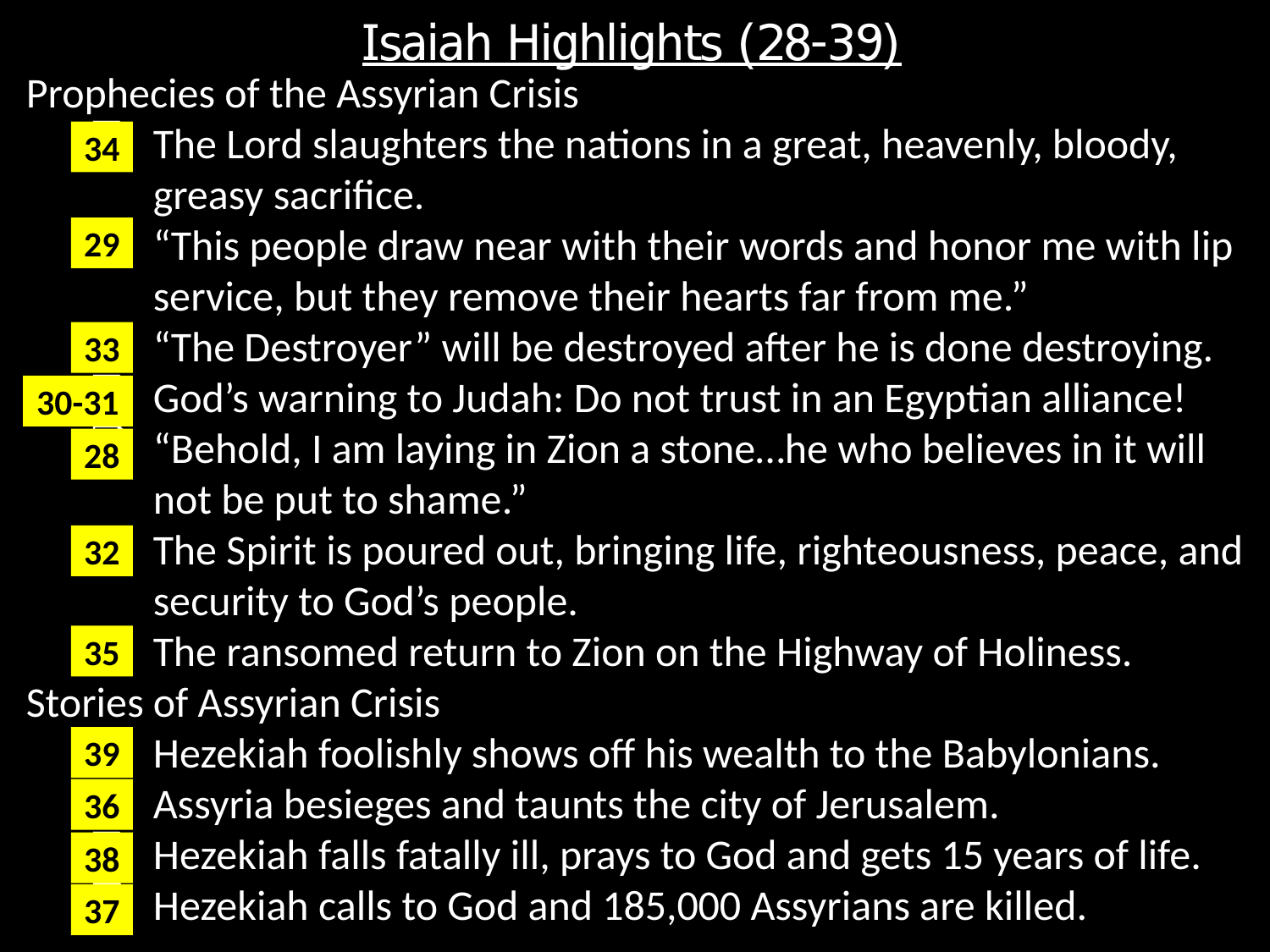

# Isaiah Highlights (28-39)
Prophecies of the Assyrian Crisis
The Lord slaughters the nations in a great, heavenly, bloody, greasy sacrifice.
“This people draw near with their words and honor me with lip service, but they remove their hearts far from me.”
“The Destroyer” will be destroyed after he is done destroying.
God’s warning to Judah: Do not trust in an Egyptian alliance!
“Behold, I am laying in Zion a stone…he who believes in it will not be put to shame.”
The Spirit is poured out, bringing life, righteousness, peace, and security to God’s people.
The ransomed return to Zion on the Highway of Holiness.
Stories of Assyrian Crisis
Hezekiah foolishly shows off his wealth to the Babylonians.
Assyria besieges and taunts the city of Jerusalem.
Hezekiah falls fatally ill, prays to God and gets 15 years of life.
Hezekiah calls to God and 185,000 Assyrians are killed.
34
29
33
30-31
28
32
35
39
36
38
37